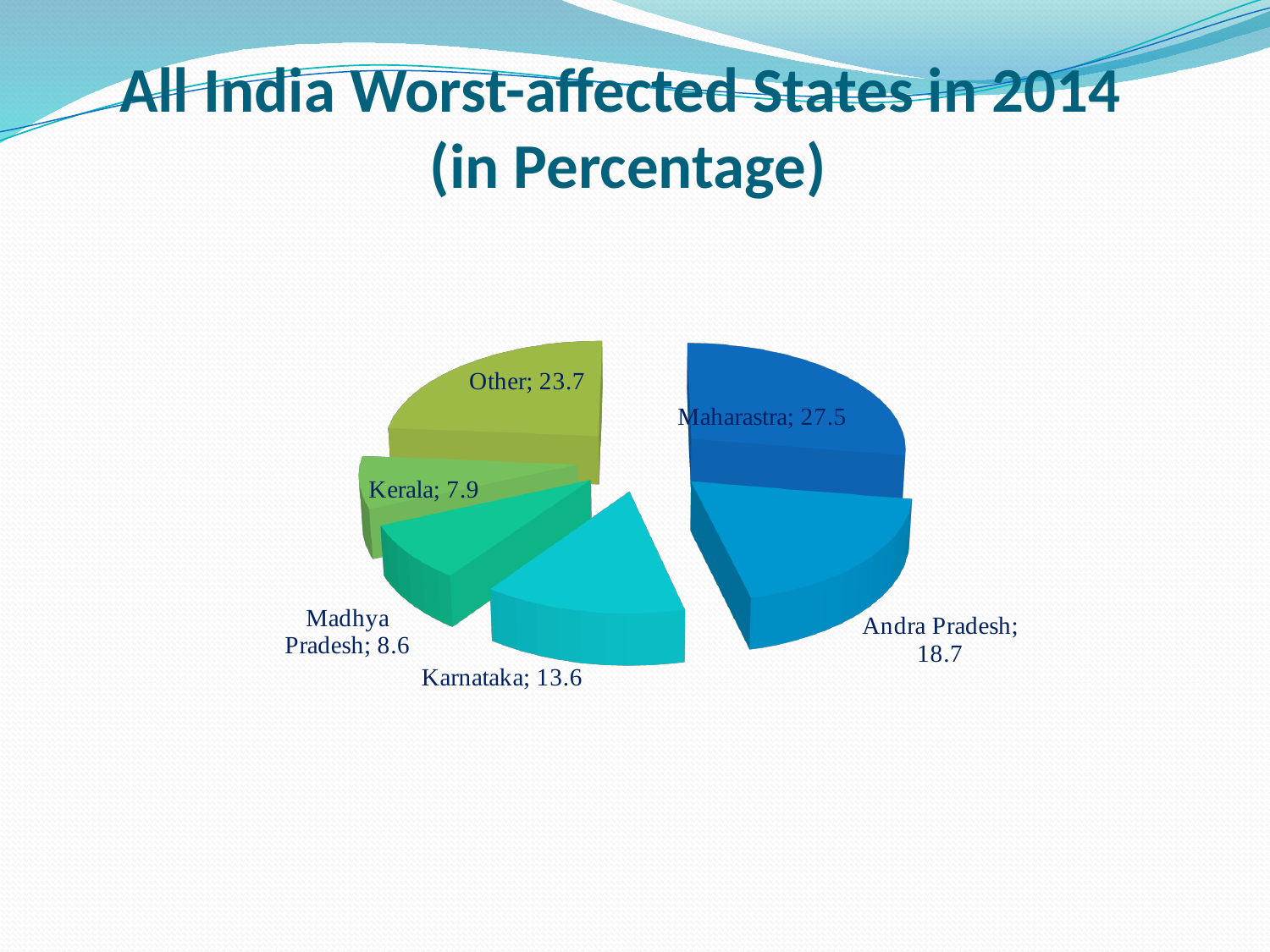

# All India Worst-affected States in 2014 (in Percentage)

[unsupported chart]